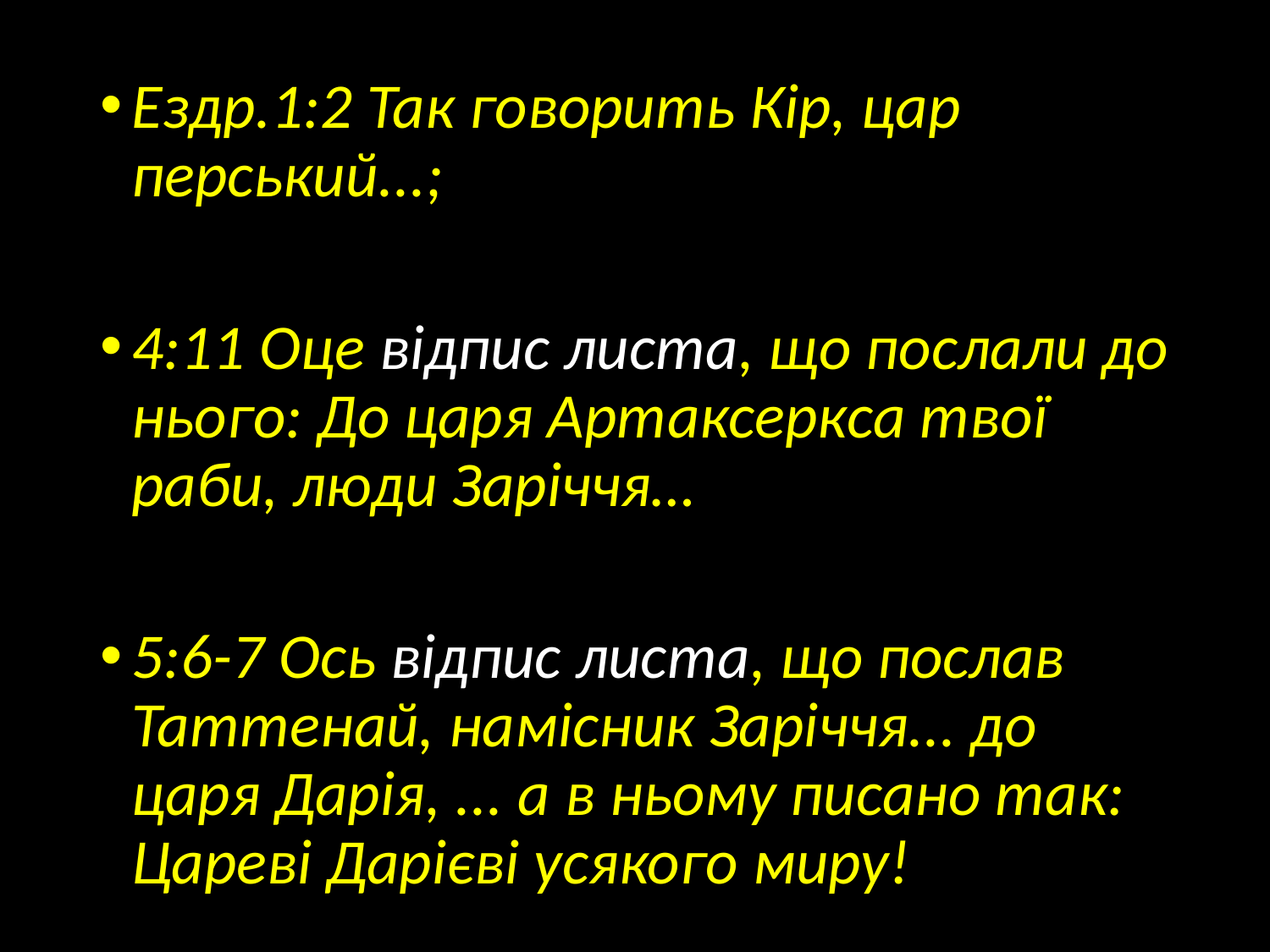

Ездр.1:2 Так говорить Кір, цар перський...;

4:11 Оце відпис листа, що послали до нього: До царя Артаксеркса твої раби, люди Заріччя…

5:6-7 Ось відпис листа, що послав Таттенай, намісник Заріччя... до царя Дарія, ... а в ньому писано так: Цареві Дарієві усякого миру!